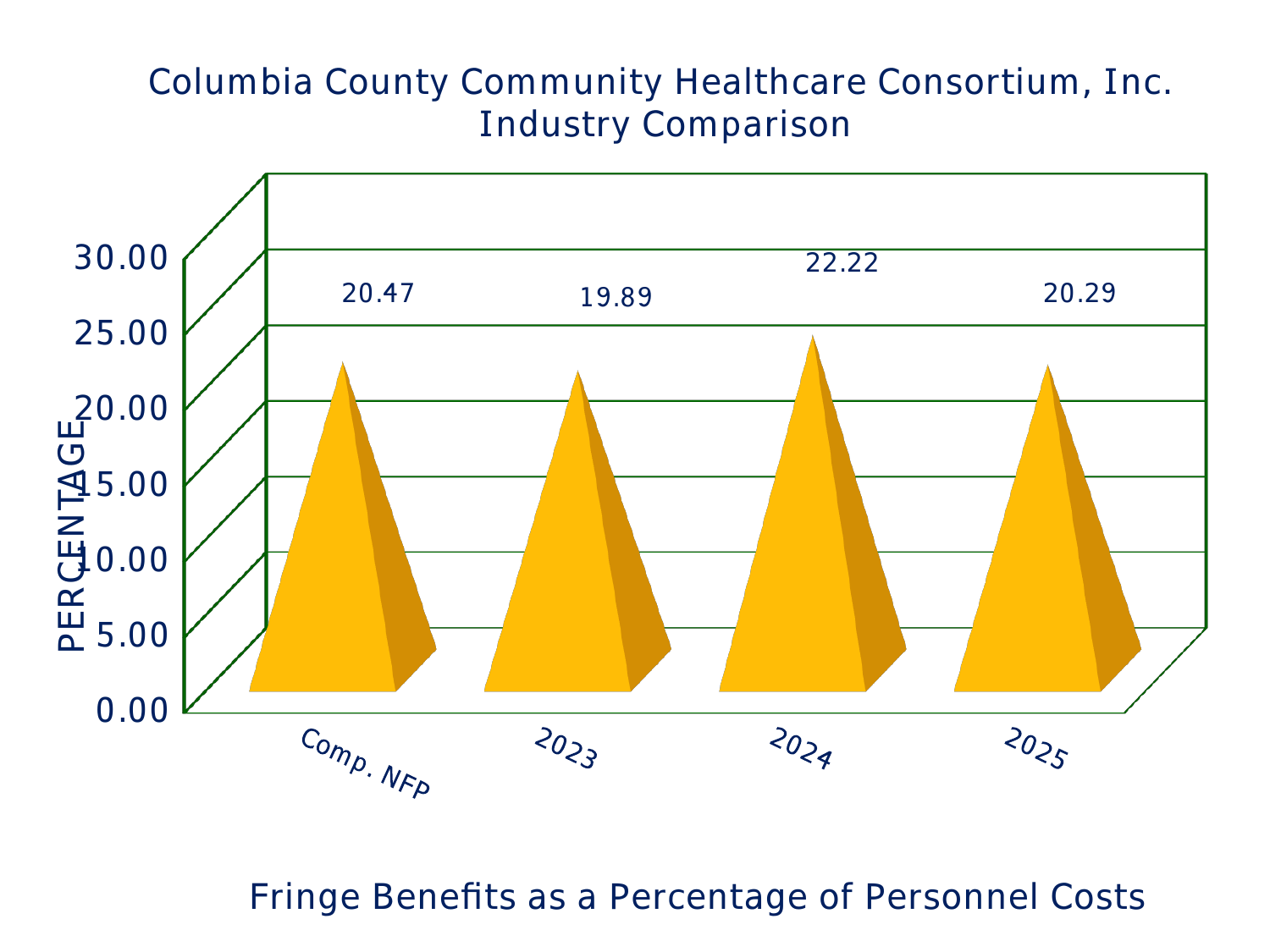

Columbia County Community Healthcare Consortium, Inc.
 Industry Comparison

[unsupported chart]

PERCENTAGE
Fringe Benefits as a Percentage of Personnel Costs